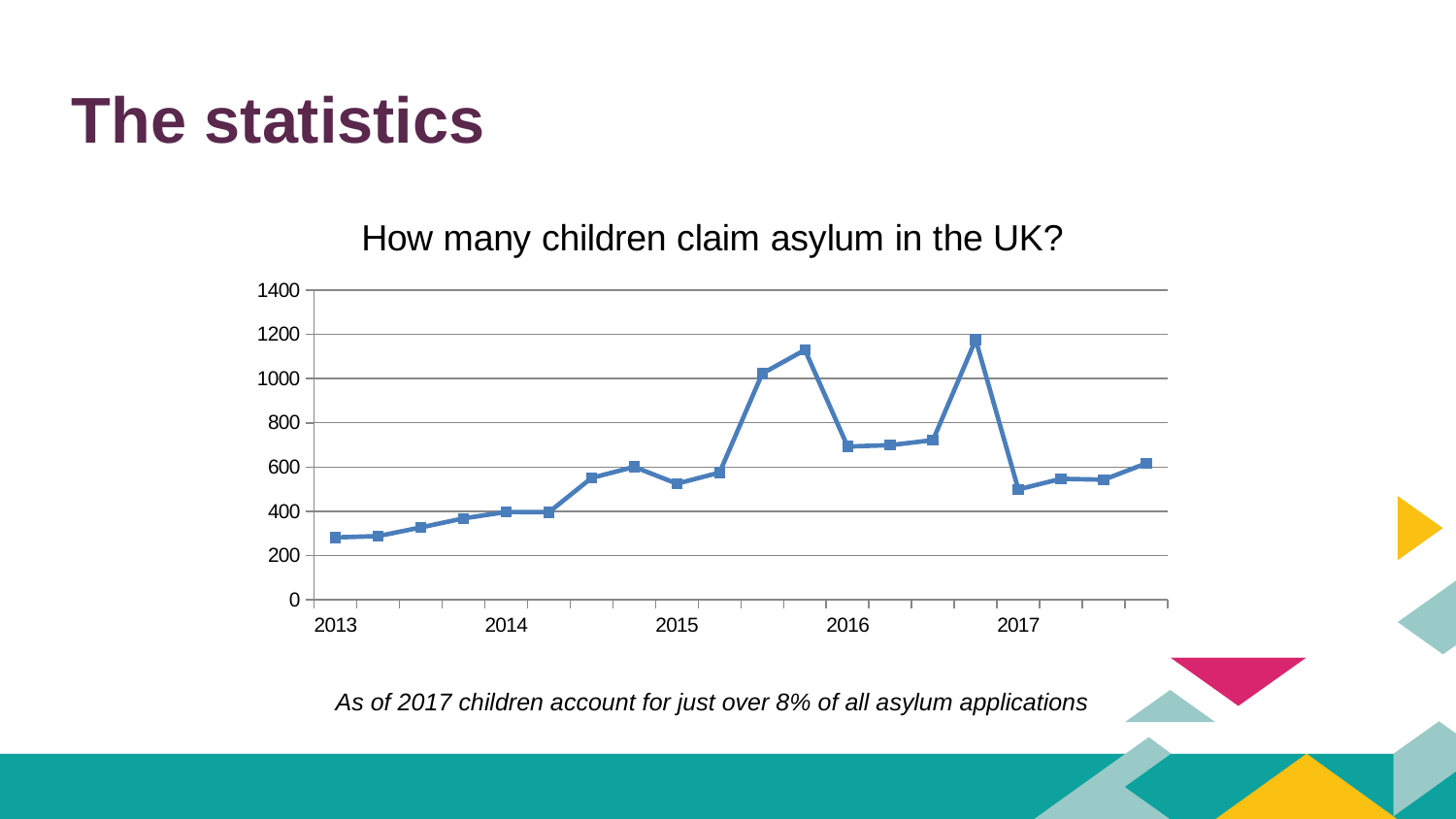

# The statistics

### Chart: How many children claim asylum in the UK?

| Category | Number of children claiming asylum |
|---|---|
| 2013 | 282.0 |
|  | 288.0 |
|  | 327.0 |
|  | 368.0 |
| 2014 | 397.0 |
|  | 396.0 |
|  | 551.0 |
|  | 601.0 |
| 2015 | 525.0 |
|  | 575.0 |
|  | 1023.0 |
|  | 1130.0 |
| 2016 | 693.0 |
|  | 699.0 |
|  | 722.0 |
|  | 1176.0 |
| 2017 | 499.0 |
|  | 547.0 |
|  | 543.0 |
|  | 617.0 |

As of 2017 children account for just over 8% of all asylum applications